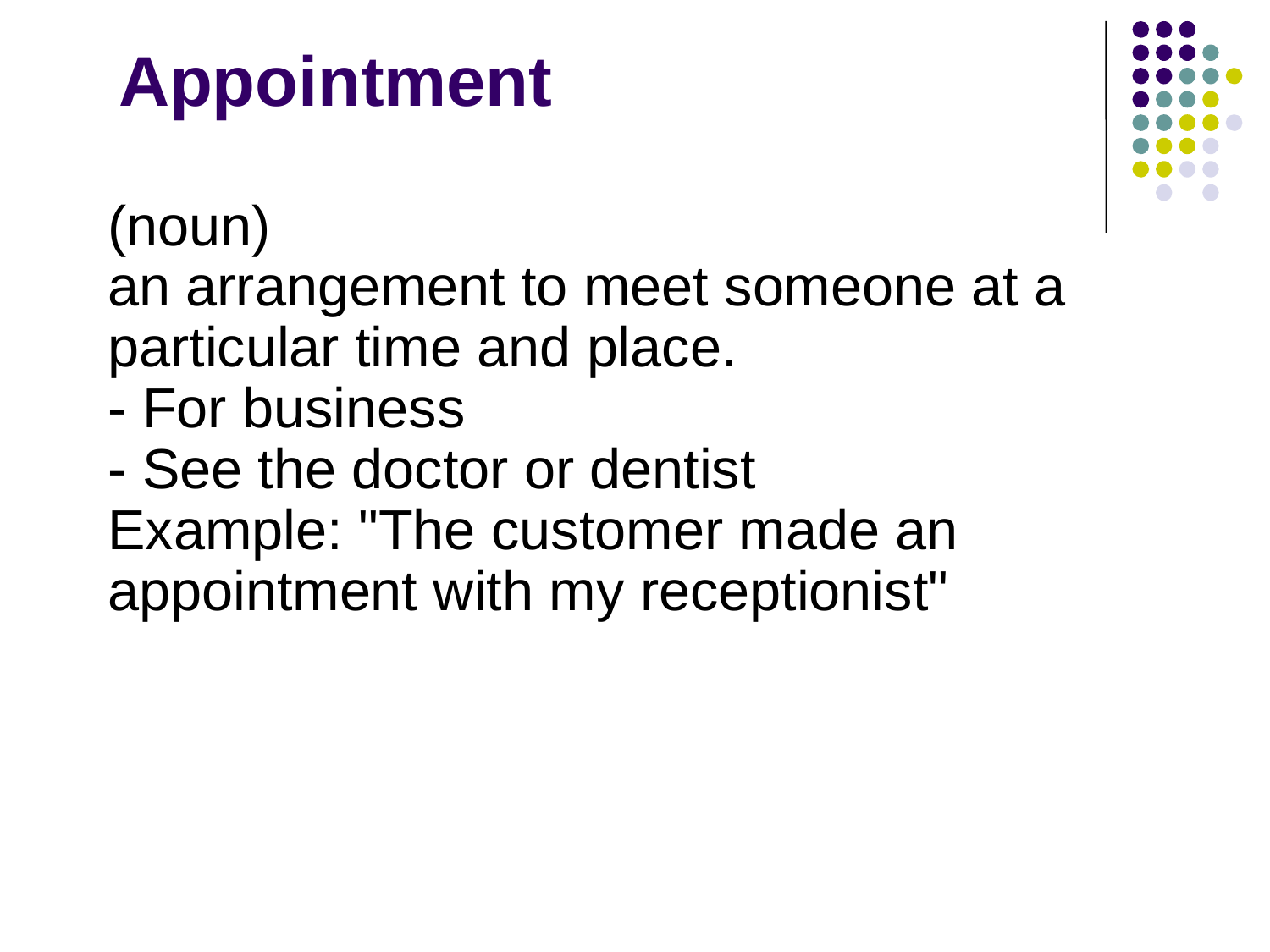

# Appointment
(noun)
an arrangement to meet someone at a particular time and place.
- For business
- See the doctor or dentist
Example: "The customer made an appointment with my receptionist"